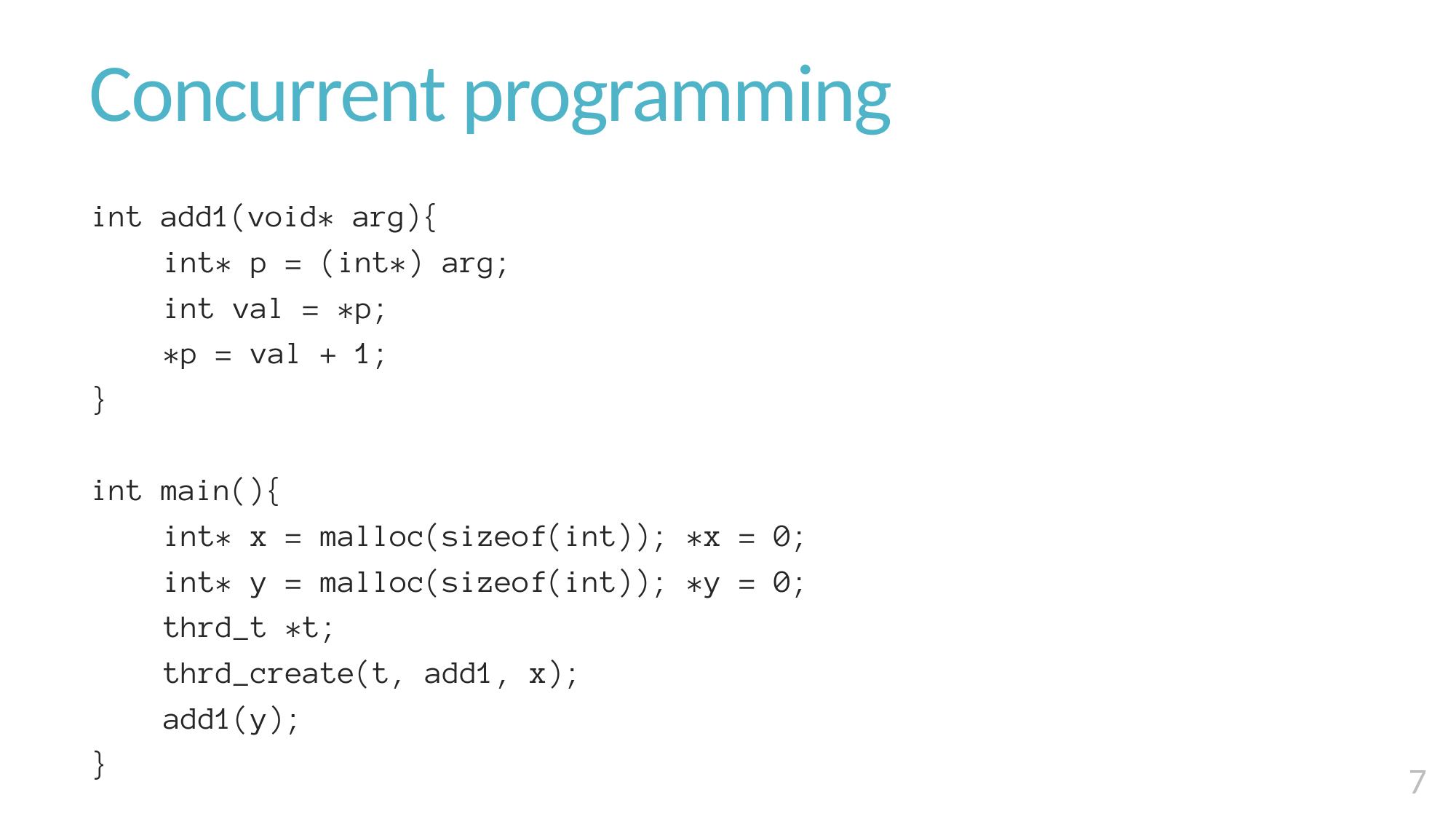

# Concurrent programming
int add1(void* arg){
	int* p = (int*) arg;
	int val = *p;
	*p = val + 1;
}

int main(){
	int* x = malloc(sizeof(int)); *x = 0;
	int* y = malloc(sizeof(int)); *y = 0;
	thrd_t *t;
	thrd_create(t, add1, x);
	add1(y);
}
7